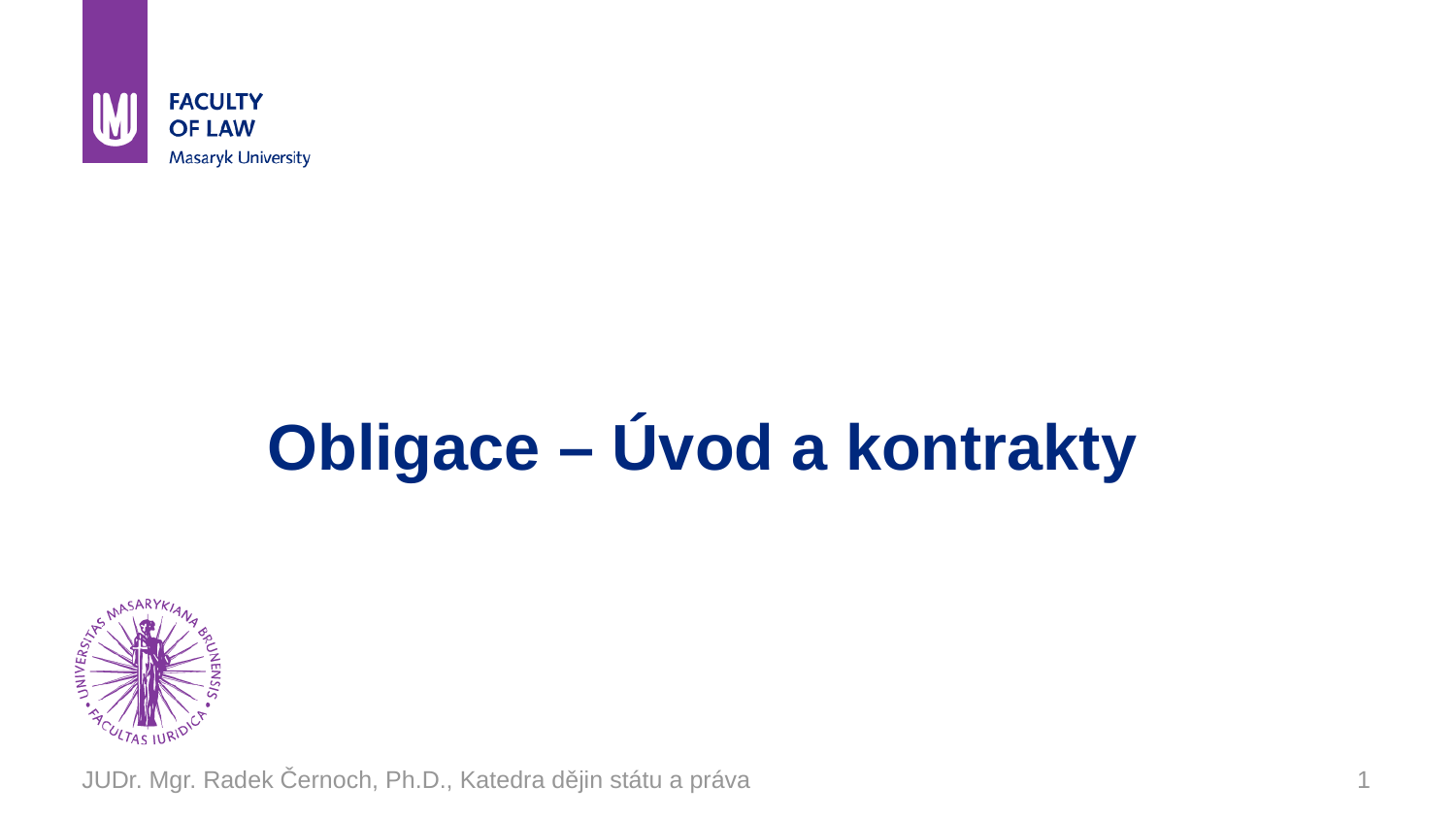

# Obligace – Úvod a kontrakty
JUDr. Mgr. Radek Černoch, Ph.D., Katedra dějin státu a práva
1